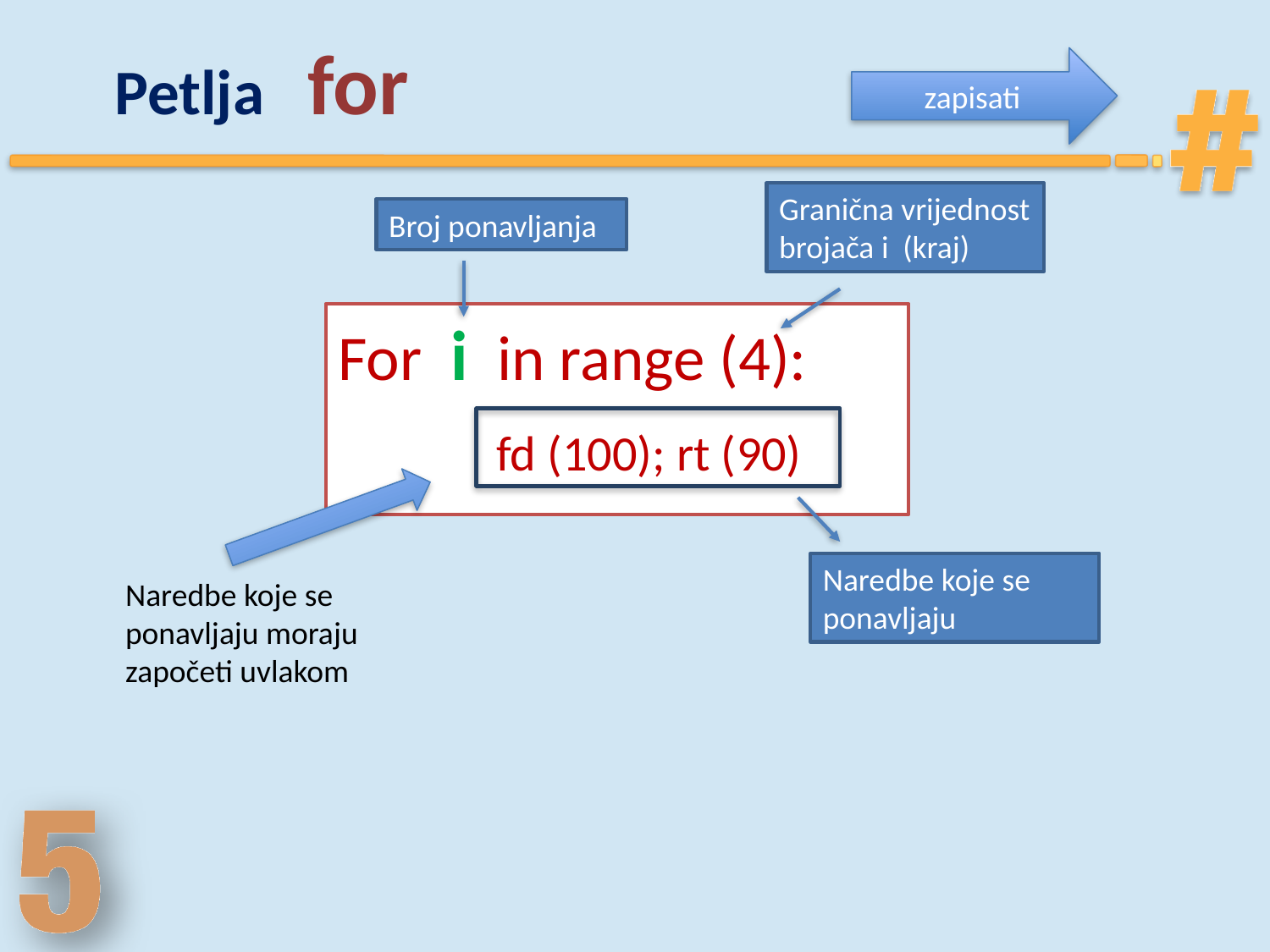

# Petlja   for
zapisati
Granična vrijednost brojača i  (kraj)
Broj ponavljanja
For  i  in range (4):
           fd (100); rt (90)

Naredbe koje se ponavljaju
Naredbe koje se ponavljaju moraju započeti uvlakom